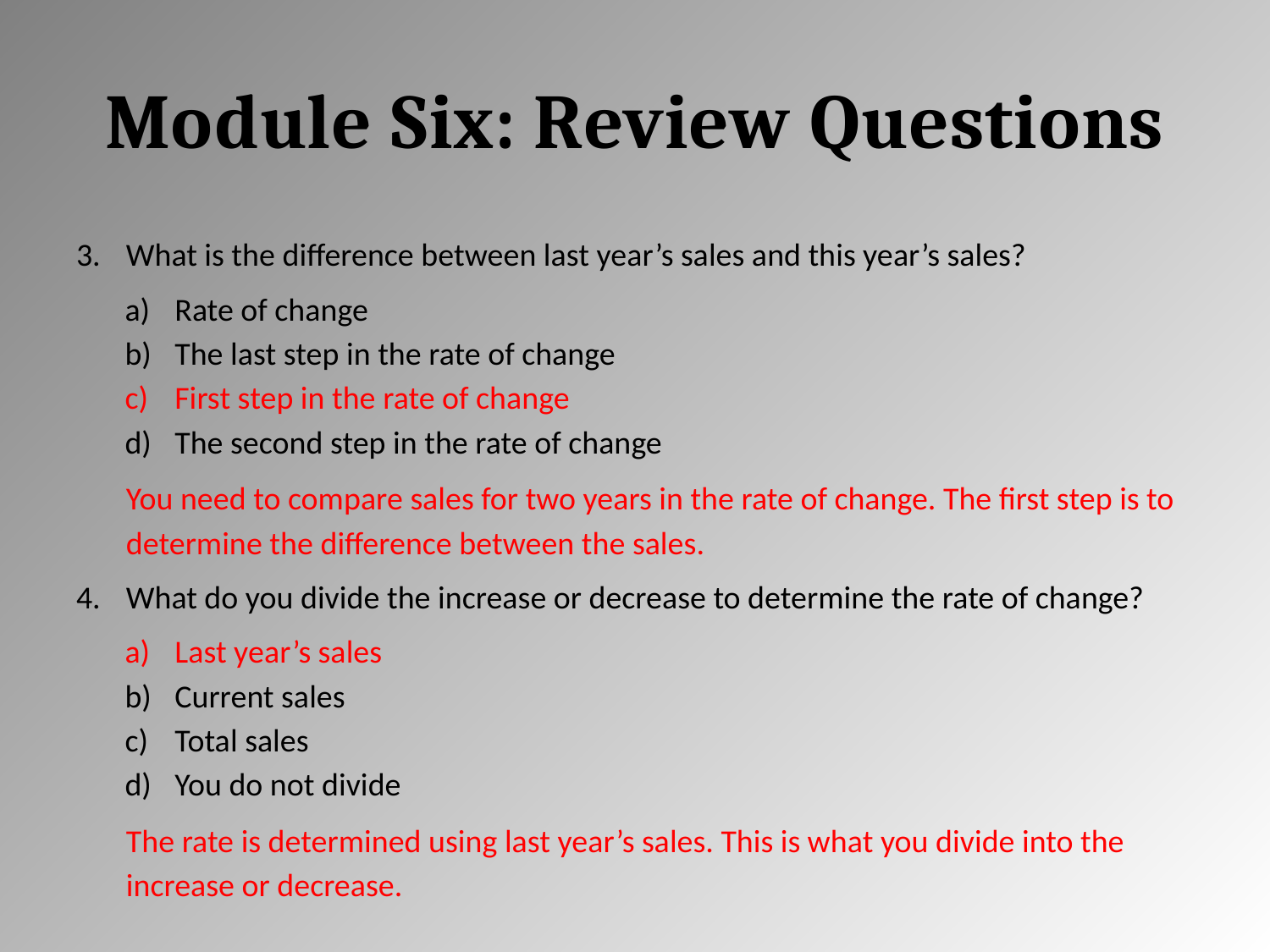

# Module Six: Review Questions
What is the difference between last year’s sales and this year’s sales?
Rate of change
The last step in the rate of change
First step in the rate of change
The second step in the rate of change
You need to compare sales for two years in the rate of change. The first step is to determine the difference between the sales.
What do you divide the increase or decrease to determine the rate of change?
Last year’s sales
Current sales
Total sales
You do not divide
The rate is determined using last year’s sales. This is what you divide into the increase or decrease.